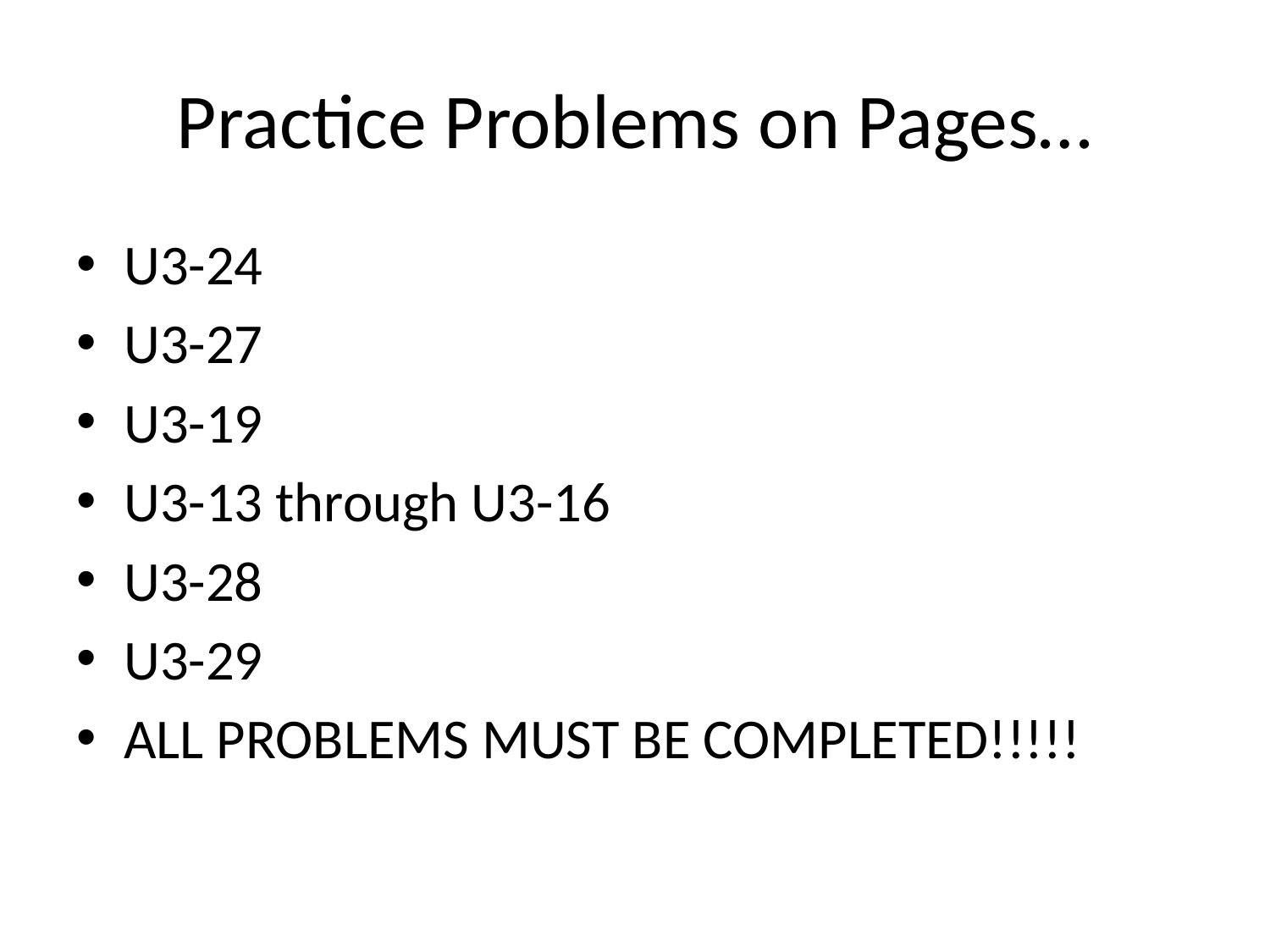

# Practice Problems on Pages…
U3-24
U3-27
U3-19
U3-13 through U3-16
U3-28
U3-29
ALL PROBLEMS MUST BE COMPLETED!!!!!